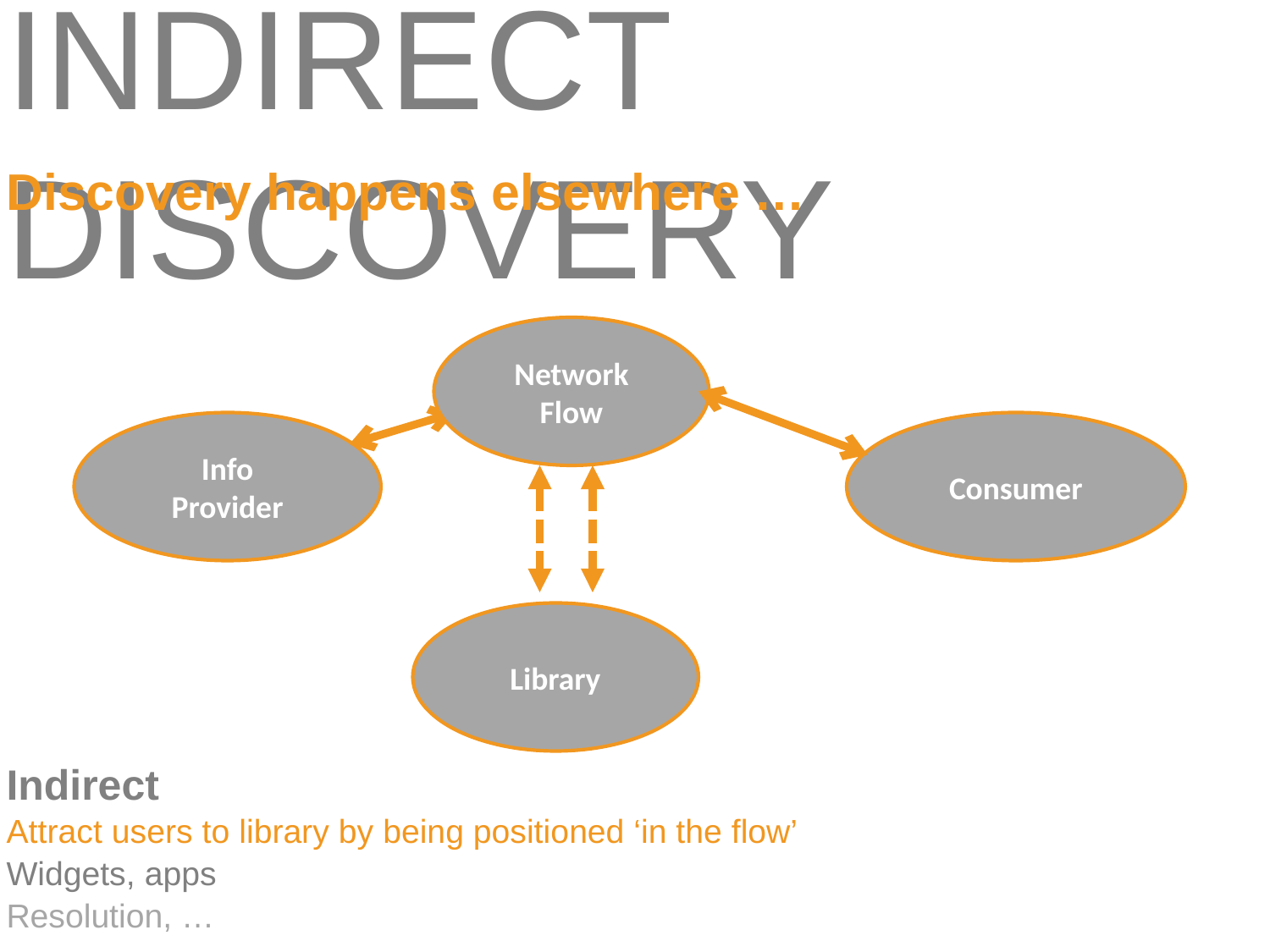

# Indirect discovery
Discovery happens elsewhere …
Network Flow
Info
Provider
Consumer
Library
Indirect
Attract users to library by being positioned ‘in the flow’
Widgets, apps
Resolution, …